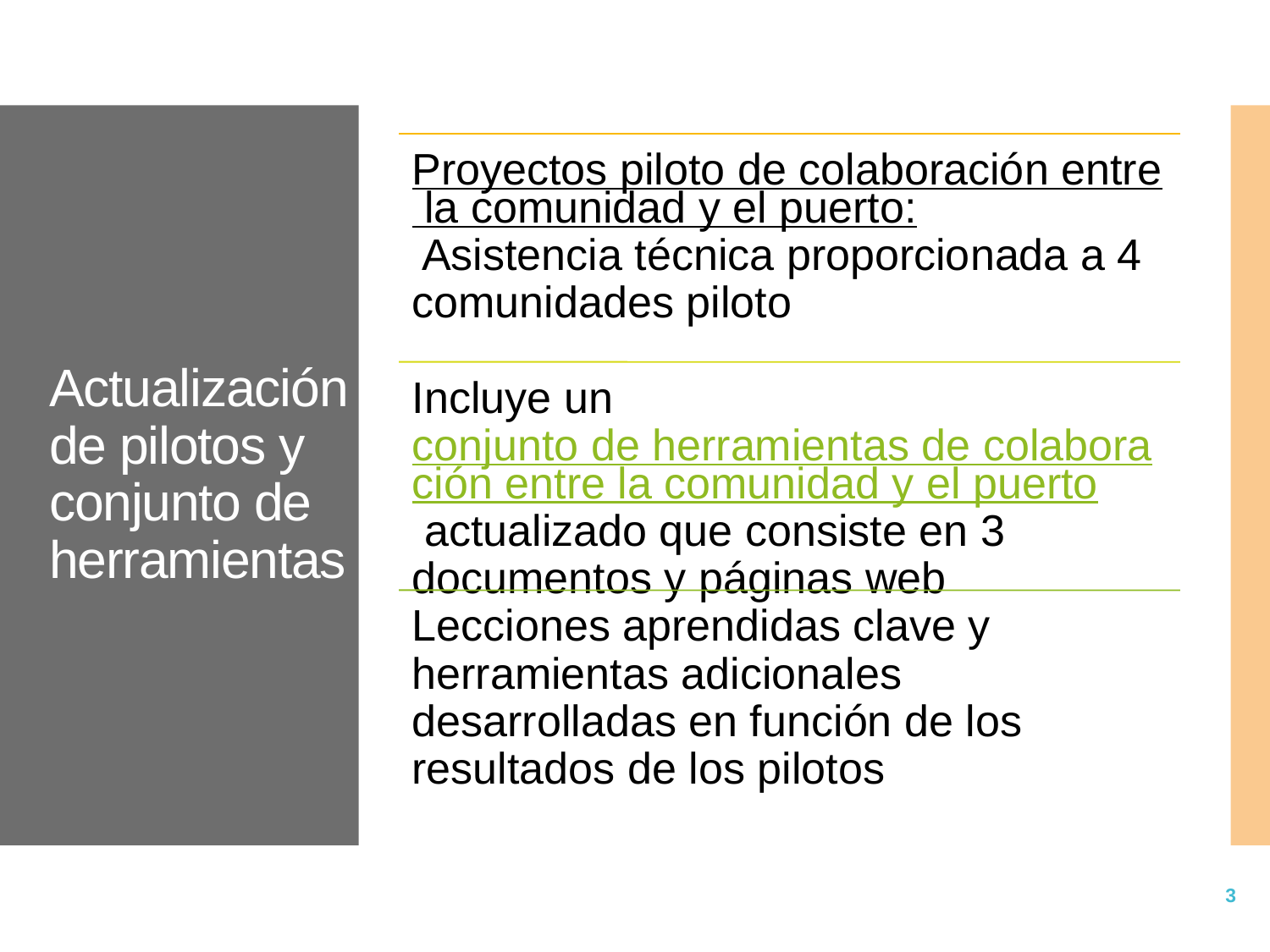

Proyectos piloto de colaboración entre la comunidad y el puerto: Asistencia técnica proporcionada a 4 comunidades piloto
Incluye un conjunto de herramientas de colaboración entre la comunidad y el puerto actualizado que consiste en 3 documentos y páginas web
Lecciones aprendidas clave y herramientas adicionales desarrolladas en función de los resultados de los pilotos
# Actualización de pilotos y conjunto de herramientas

3